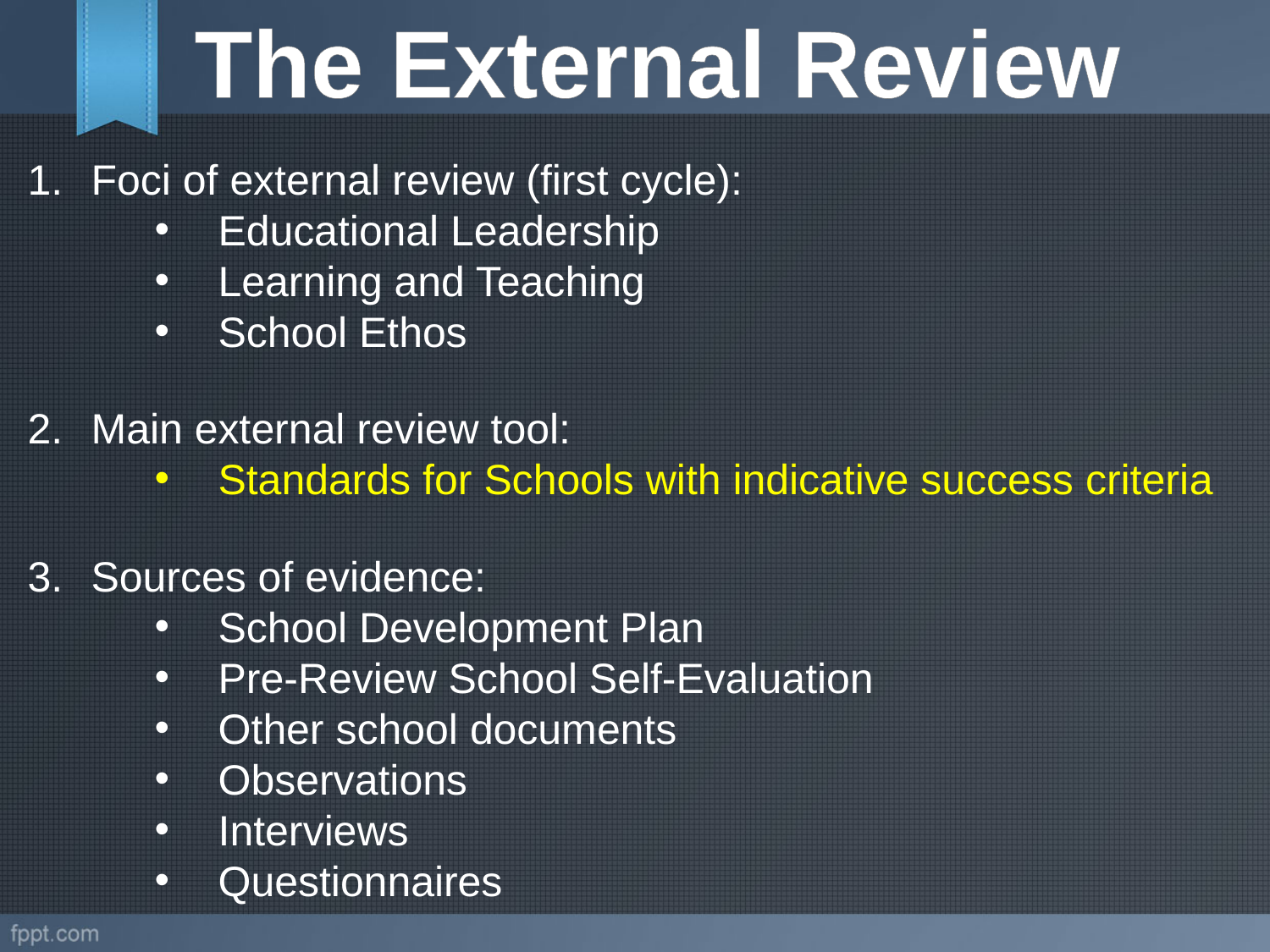

The External Review
Foci of external review (first cycle):
Educational Leadership
Learning and Teaching
School Ethos

Main external review tool:
Standards for Schools with indicative success criteria

Sources of evidence:
School Development Plan
Pre-Review School Self-Evaluation
Other school documents
Observations
Interviews
Questionnaires